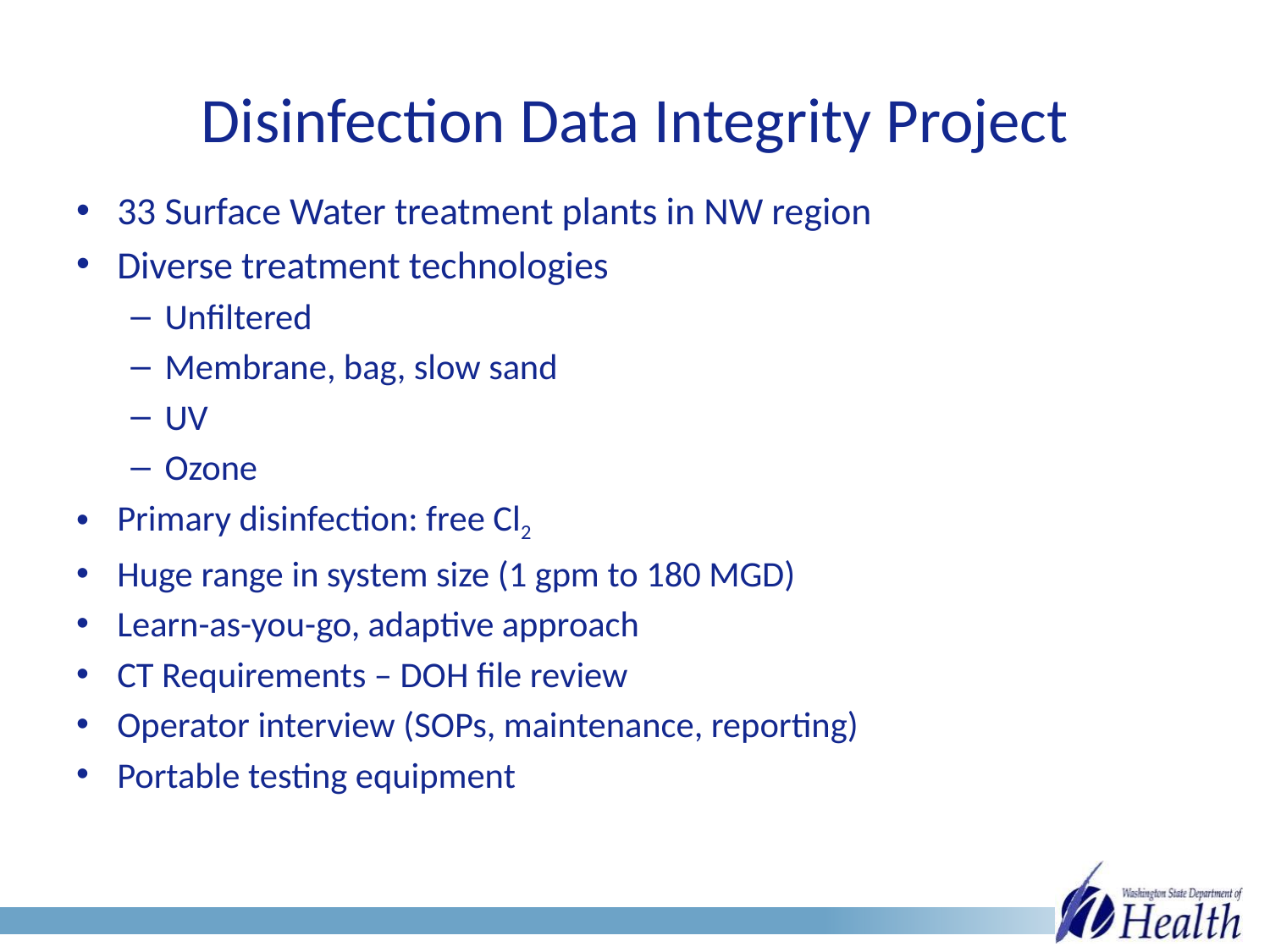

# Disinfection Data Integrity Project
33 Surface Water treatment plants in NW region
Diverse treatment technologies
Unfiltered
Membrane, bag, slow sand
UV
Ozone
Primary disinfection: free Cl2
Huge range in system size (1 gpm to 180 MGD)
Learn-as-you-go, adaptive approach
CT Requirements – DOH file review
Operator interview (SOPs, maintenance, reporting)
Portable testing equipment